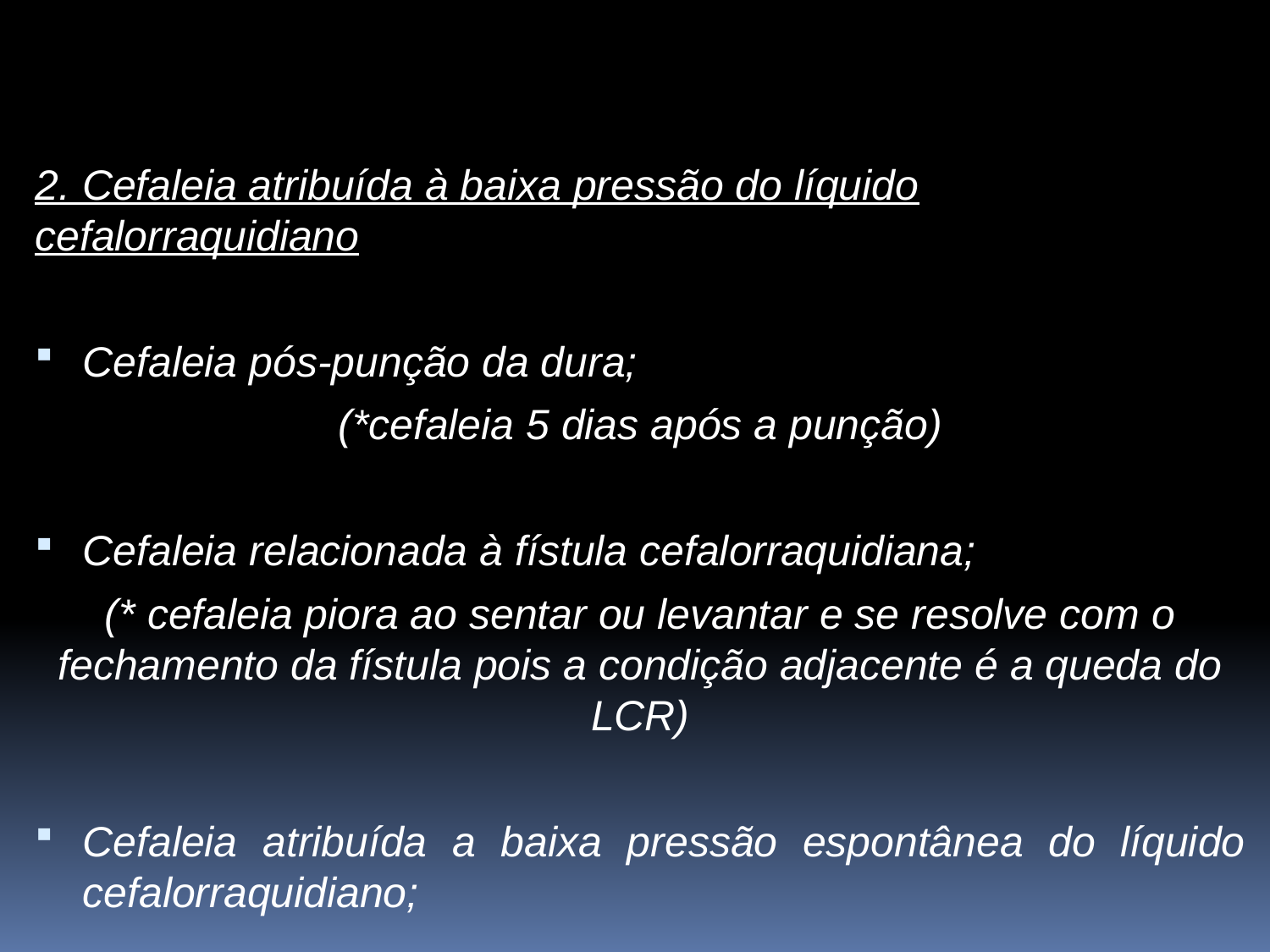

2. Cefaleia atribuída à baixa pressão do líquido cefalorraquidiano

Cefaleia pós-punção da dura;
(*cefaleia 5 dias após a punção)

Cefaleia relacionada à fístula cefalorraquidiana;
(* cefaleia piora ao sentar ou levantar e se resolve com o fechamento da fístula pois a condição adjacente é a queda do LCR)

Cefaleia atribuída a baixa pressão espontânea do líquido cefalorraquidiano;